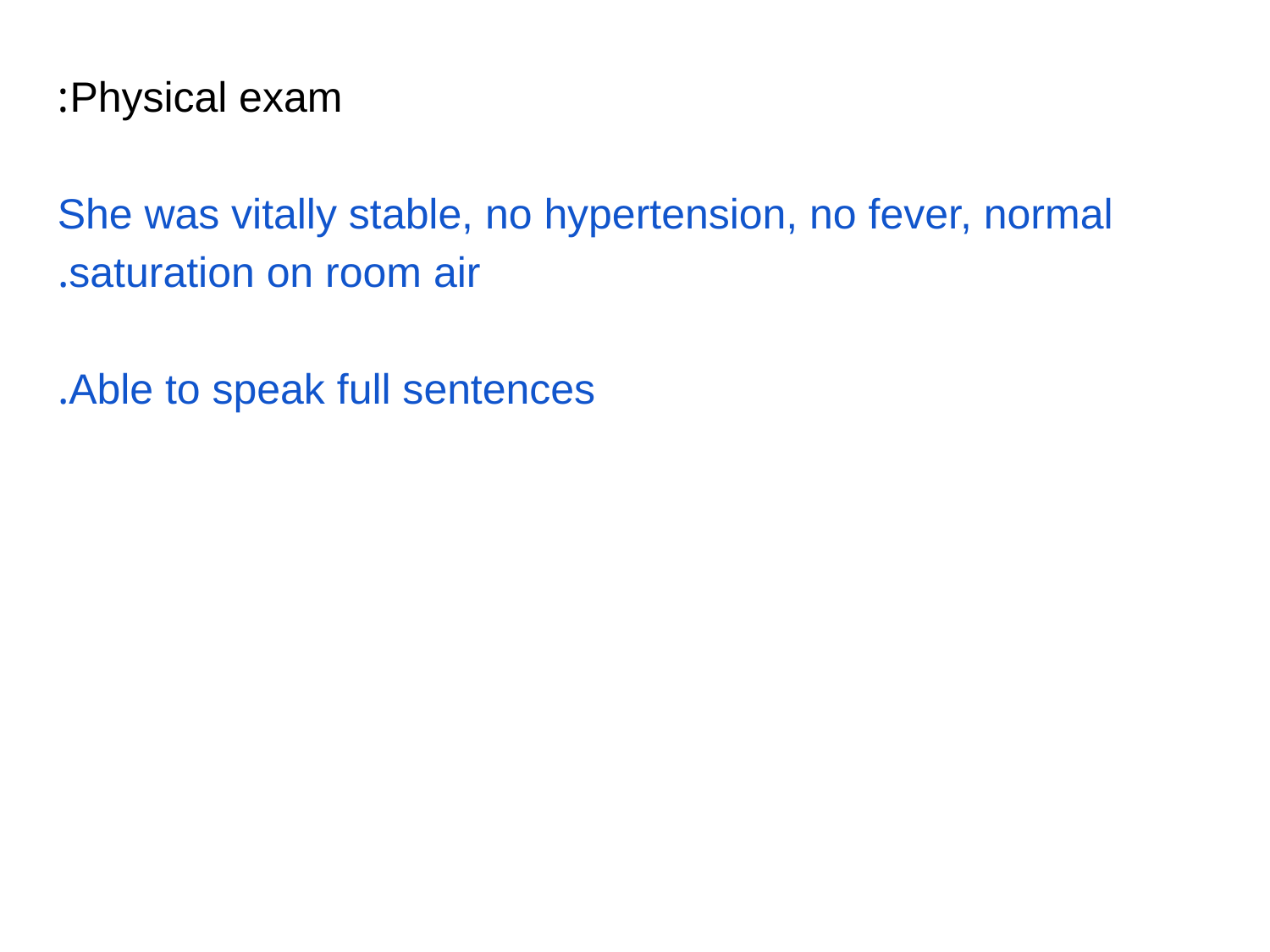

Physical exam:

She was vitally stable, no hypertension, no fever, normal saturation on room air.

Able to speak full sentences.